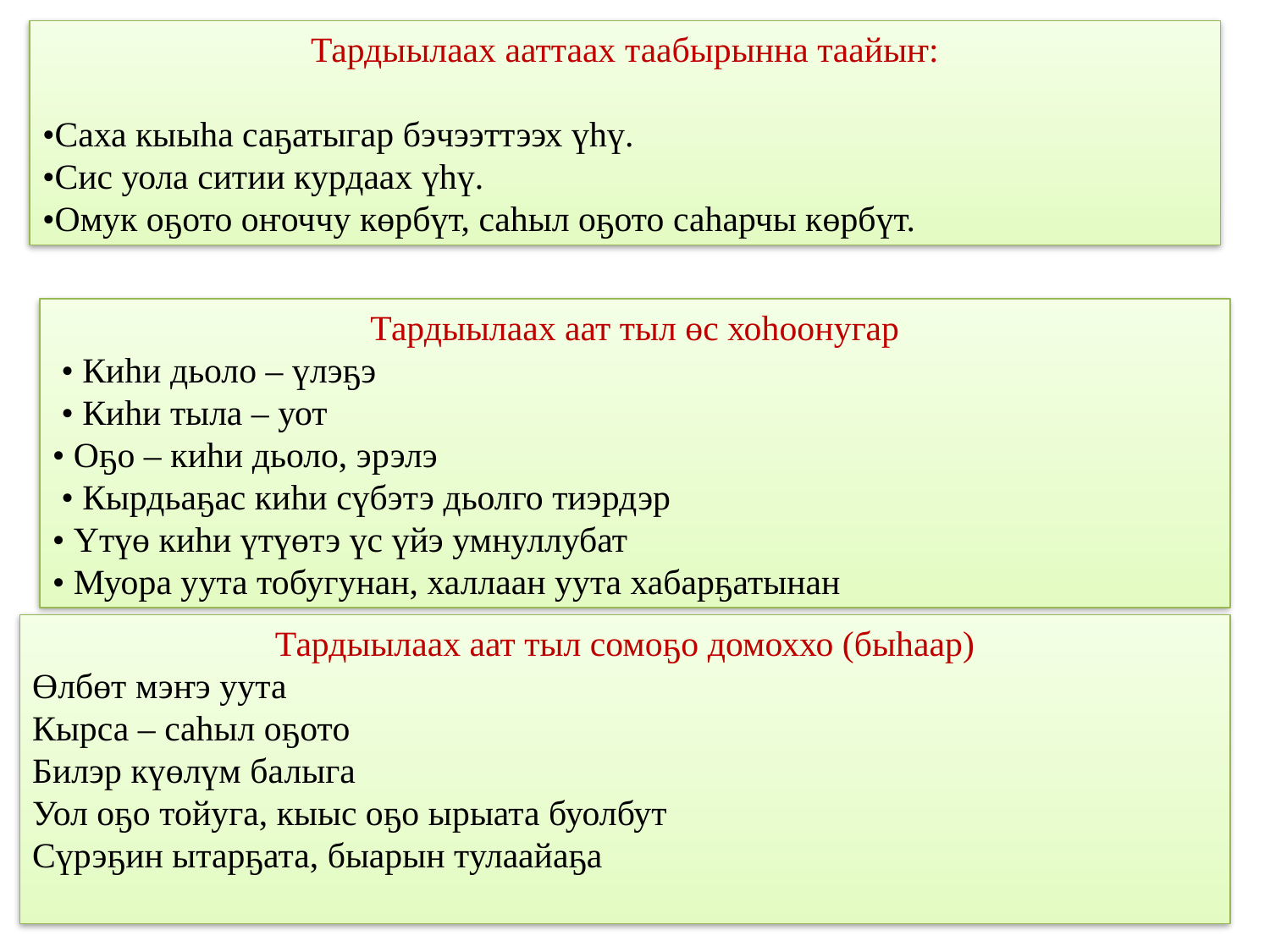

Тардыылаах ааттаах таабырынна таайыҥ:

•Саха кыыһа саҕатыгар бэчээттээх үһү.
•Сис уола ситии курдаах үһү.
•Омук оҕото оҥоччу көрбүт, саһыл оҕото саһарчы көрбүт.
Тардыылаах аат тыл өс хоһоонугар
 • Киһи дьоло – үлэҕэ
 • Киһи тыла – уот
• Оҕо – киһи дьоло, эрэлэ
 • Кырдьаҕас киһи сүбэтэ дьолго тиэрдэр
• Үтүө киһи үтүөтэ үс үйэ умнуллубат
• Муора уута тобугунан, халлаан уута хабарҕатынан
Тардыылаах аат тыл сомоҕо домоххо (быһаар)
Өлбөт мэҥэ уута
Кырса – саһыл оҕото
Билэр күөлүм балыга
Уол оҕо тойуга, кыыс оҕо ырыата буолбут
Сүрэҕин ытарҕата, быарын тулаайаҕа